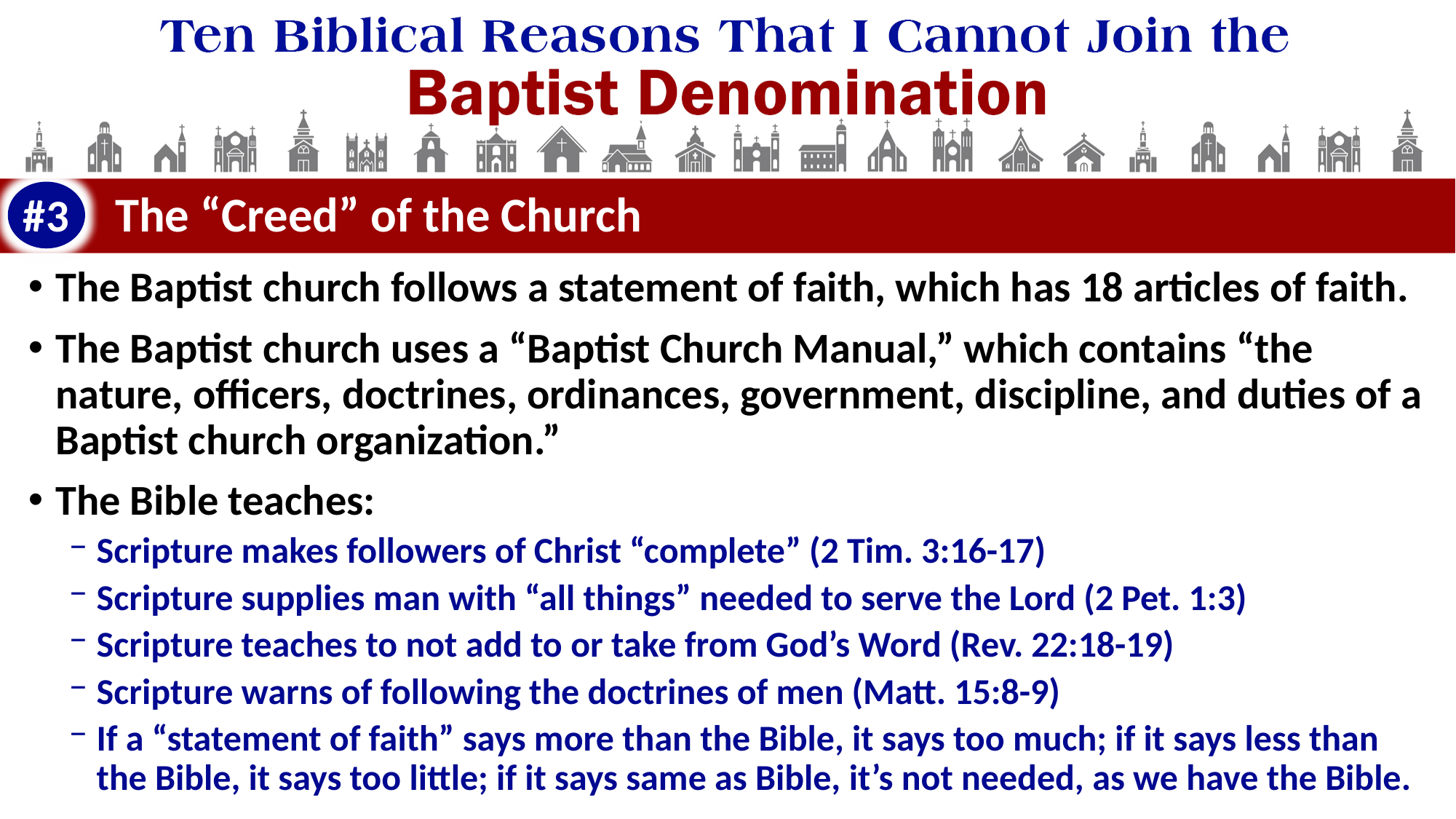

#3
# The “Creed” of the Church
The Baptist church follows a statement of faith, which has 18 articles of faith.
The Baptist church uses a “Baptist Church Manual,” which contains “the nature, officers, doctrines, ordinances, government, discipline, and duties of a Baptist church organization.”
The Bible teaches:
Scripture makes followers of Christ “complete” (2 Tim. 3:16-17)
Scripture supplies man with “all things” needed to serve the Lord (2 Pet. 1:3)
Scripture teaches to not add to or take from God’s Word (Rev. 22:18-19)
Scripture warns of following the doctrines of men (Matt. 15:8-9)
If a “statement of faith” says more than the Bible, it says too much; if it says less than the Bible, it says too little; if it says same as Bible, it’s not needed, as we have the Bible.